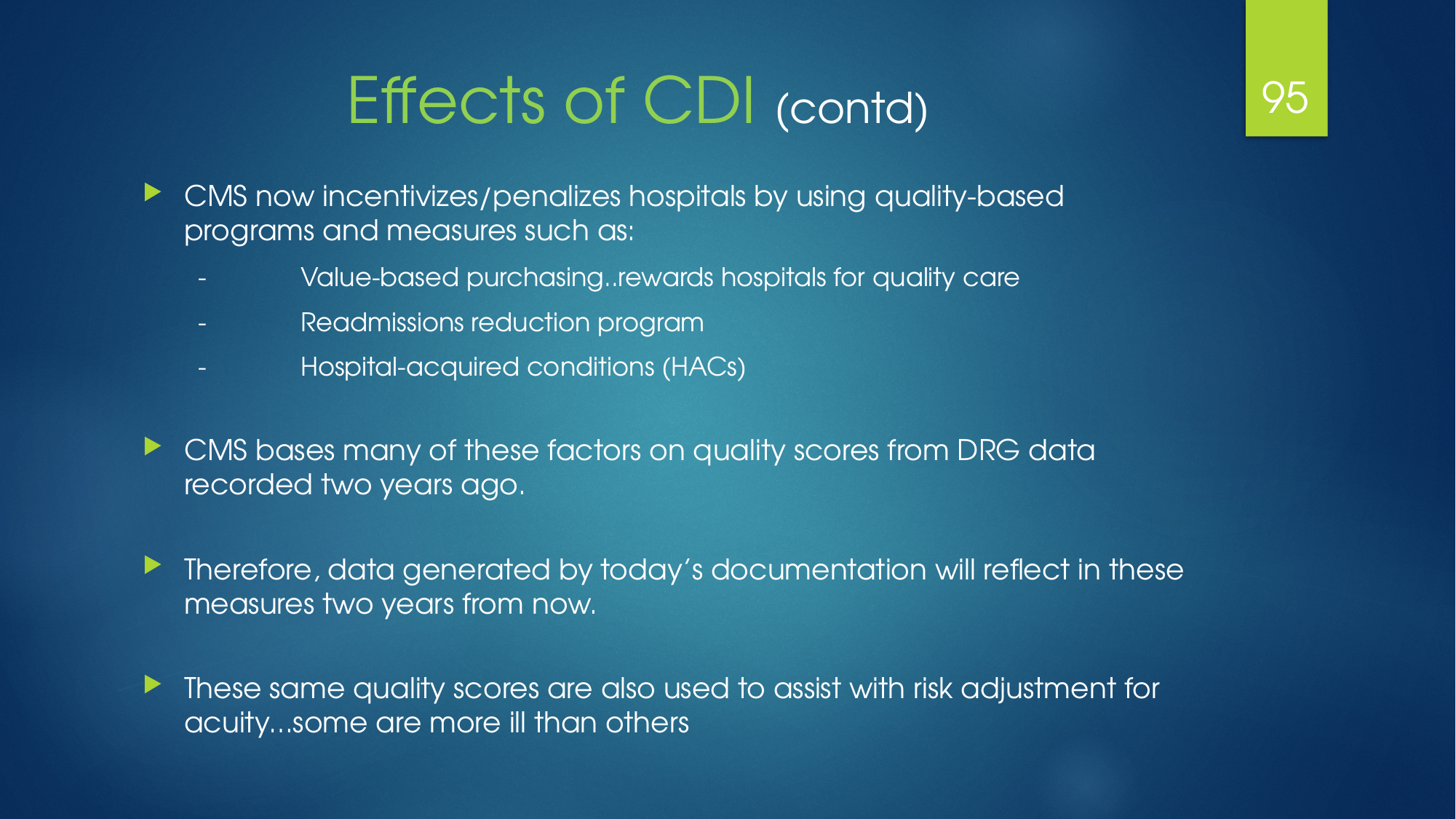

95
# Effects of CDI (contd)
CMS now incentivizes/penalizes hospitals by using quality-based programs and measures such as:
-	Value-based purchasing..rewards hospitals for quality care
-	Readmissions reduction program
-	Hospital-acquired conditions (HACs)

CMS bases many of these factors on quality scores from DRG data recorded two years ago.

Therefore, data generated by today’s documentation will reflect in these measures two years from now.

These same quality scores are also used to assist with risk adjustment for acuity…some are more ill than others